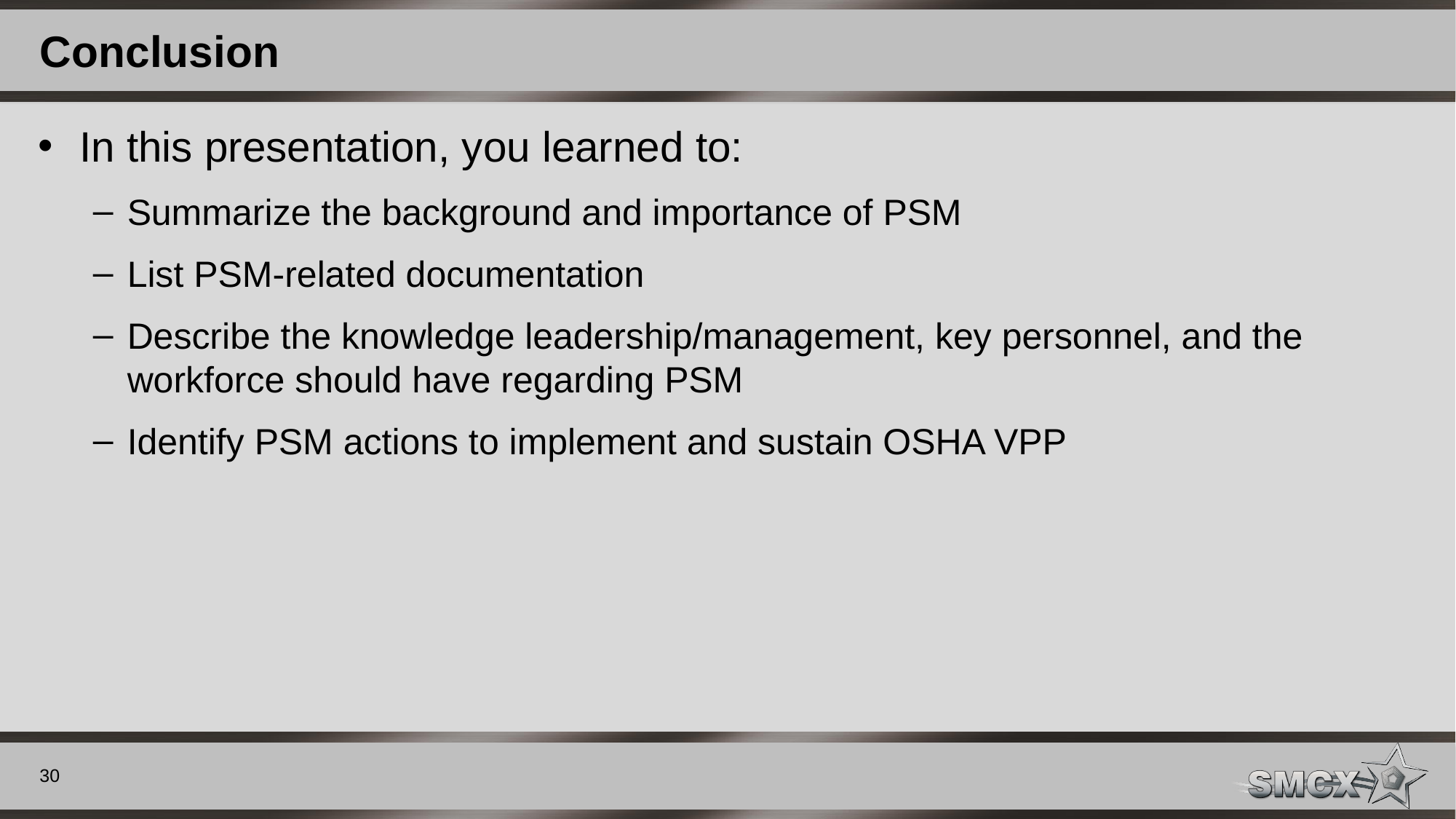

# Conclusion
In this presentation, you learned to:
Summarize the background and importance of PSM
List PSM-related documentation
Describe the knowledge leadership/management, key personnel, and the workforce should have regarding PSM
Identify PSM actions to implement and sustain OSHA VPP
30